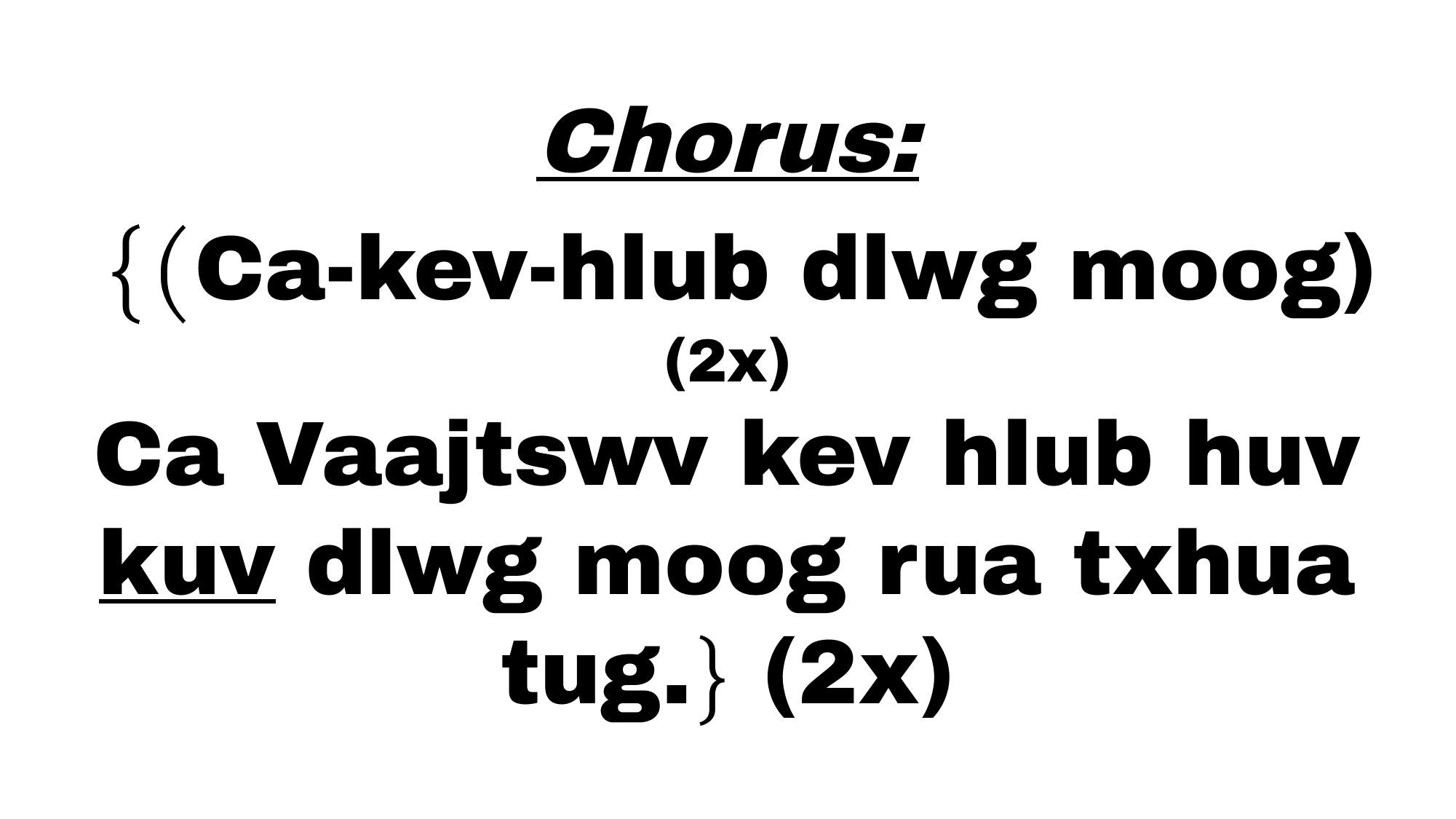

Chorus:
 {(Ca-kev-hlub dlwg moog) (2x)
Ca Vaajtswv kev hlub huv kuv dlwg moog rua txhua tug.} (2x)